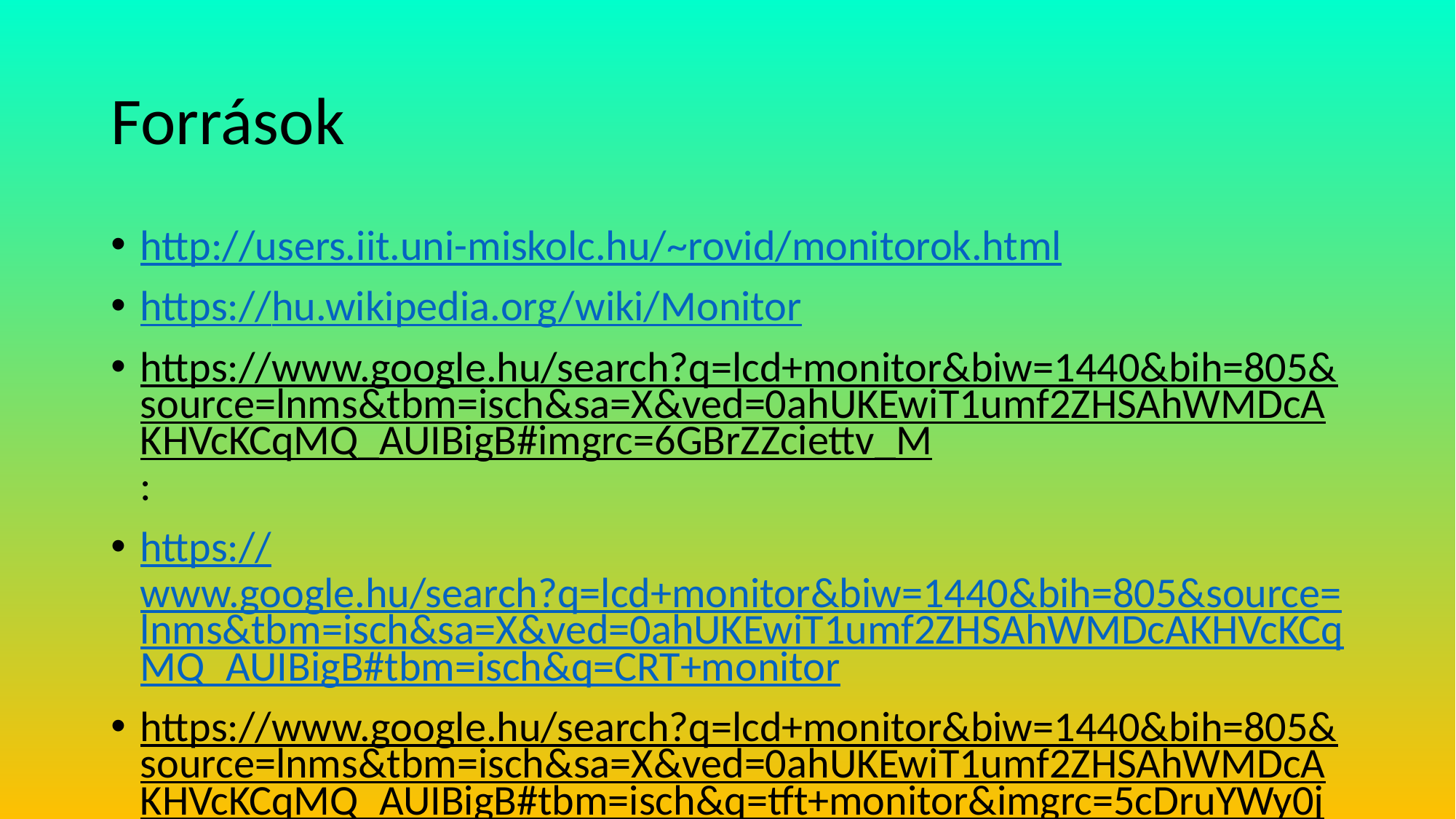

# Források
http://users.iit.uni-miskolc.hu/~rovid/monitorok.html
https://hu.wikipedia.org/wiki/Monitor
https://www.google.hu/search?q=lcd+monitor&biw=1440&bih=805&source=lnms&tbm=isch&sa=X&ved=0ahUKEwiT1umf2ZHSAhWMDcAKHVcKCqMQ_AUIBigB#imgrc=6GBrZZciettv_M:
https://www.google.hu/search?q=lcd+monitor&biw=1440&bih=805&source=lnms&tbm=isch&sa=X&ved=0ahUKEwiT1umf2ZHSAhWMDcAKHVcKCqMQ_AUIBigB#tbm=isch&q=CRT+monitor
https://www.google.hu/search?q=lcd+monitor&biw=1440&bih=805&source=lnms&tbm=isch&sa=X&ved=0ahUKEwiT1umf2ZHSAhWMDcAKHVcKCqMQ_AUIBigB#tbm=isch&q=tft+monitor&imgrc=5cDruYWy0jpY8M: